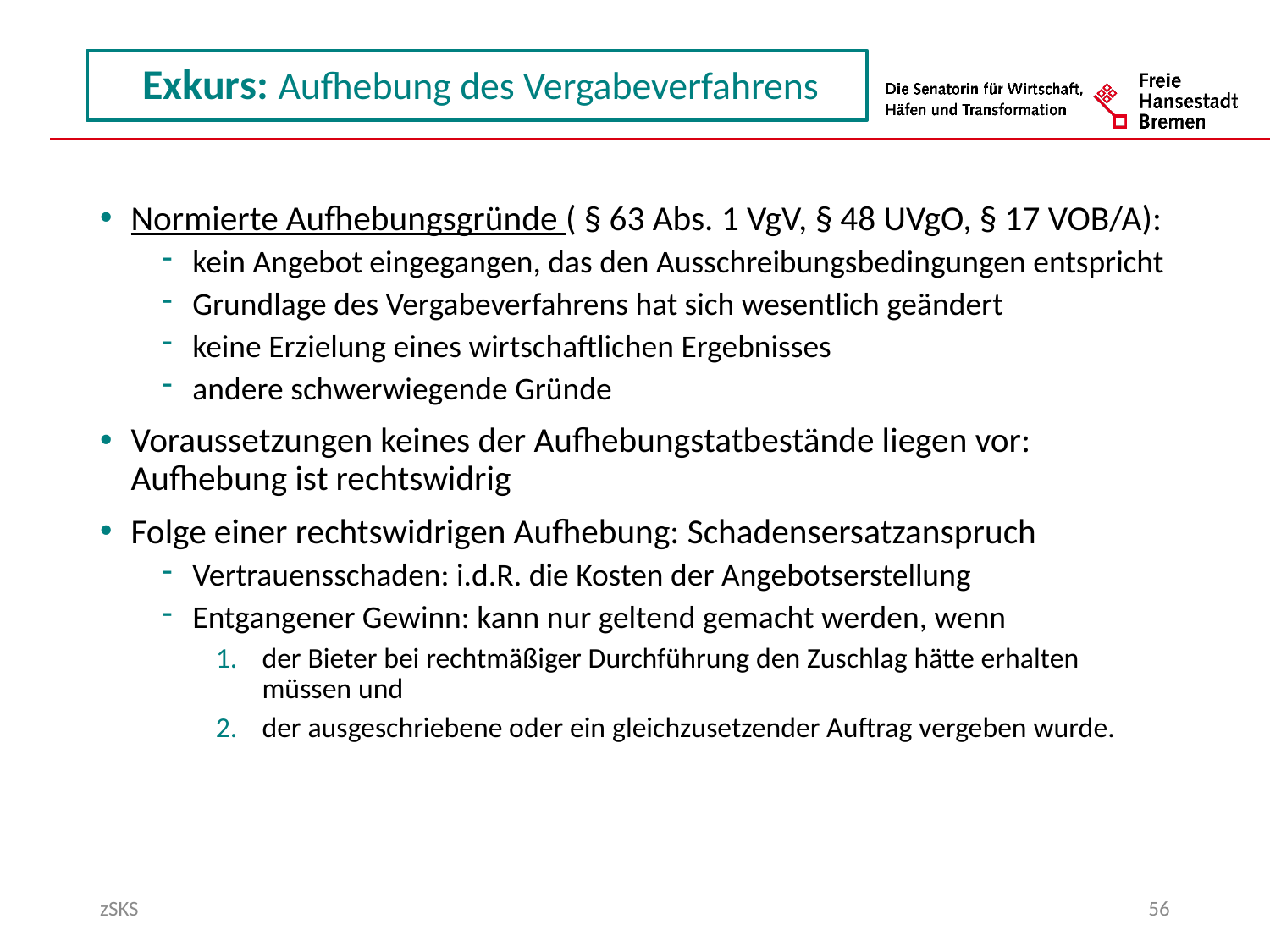

Normierte Aufhebungsgründe ( § 63 Abs. 1 VgV, § 48 UVgO, § 17 VOB/A):
kein Angebot eingegangen, das den Ausschreibungsbedingungen entspricht
Grundlage des Vergabeverfahrens hat sich wesentlich geändert
keine Erzielung eines wirtschaftlichen Ergebnisses
andere schwerwiegende Gründe
Voraussetzungen keines der Aufhebungstatbestände liegen vor: Aufhebung ist rechtswidrig
Folge einer rechtswidrigen Aufhebung: Schadensersatzanspruch
Vertrauensschaden: i.d.R. die Kosten der Angebotserstellung
Entgangener Gewinn: kann nur geltend gemacht werden, wenn
der Bieter bei rechtmäßiger Durchführung den Zuschlag hätte erhalten müssen und
der ausgeschriebene oder ein gleichzusetzender Auftrag vergeben wurde.

zSKS
56